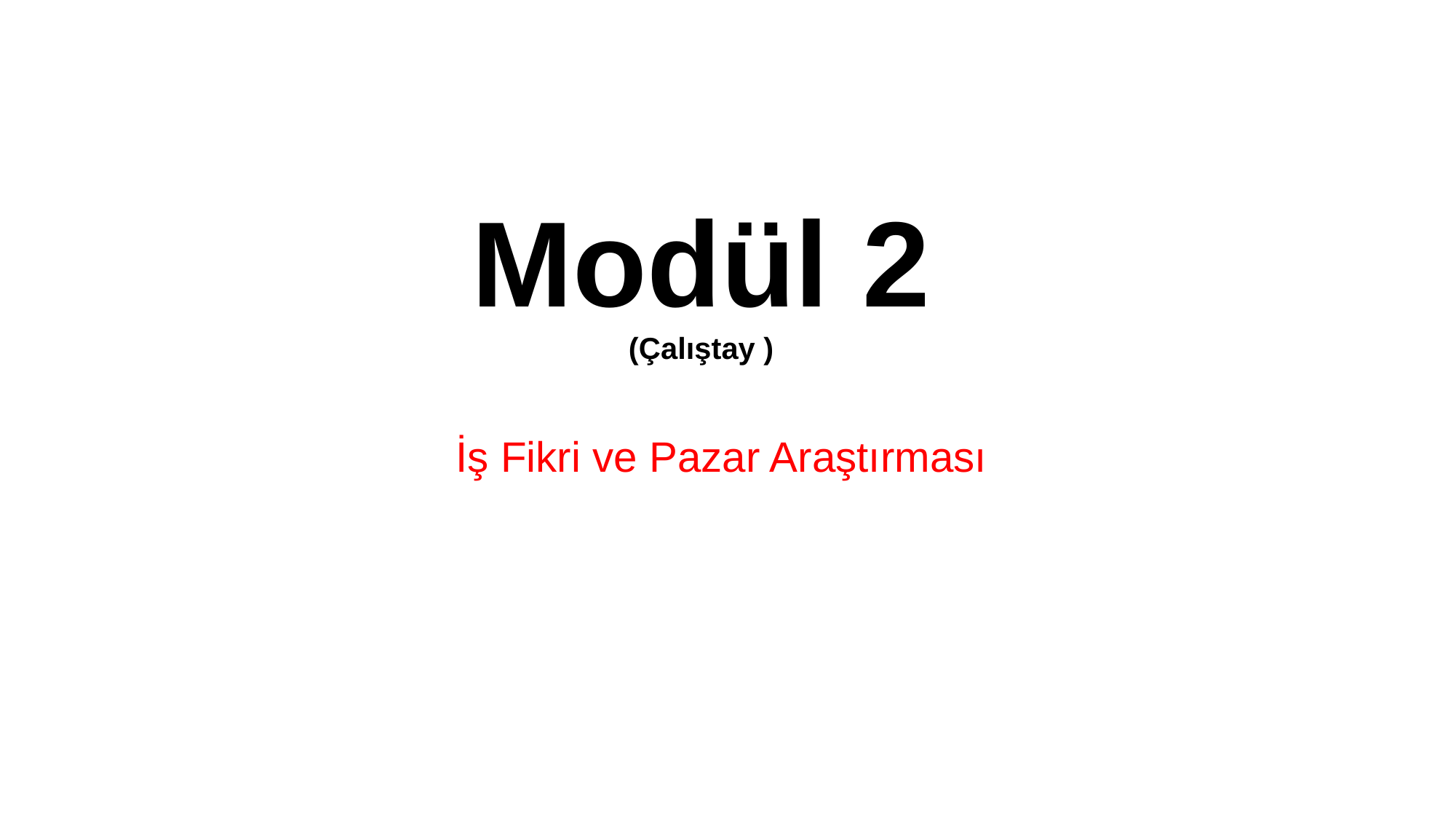

# Modül 2 (Çalıştay )
İş Fikri ve Pazar Araştırması